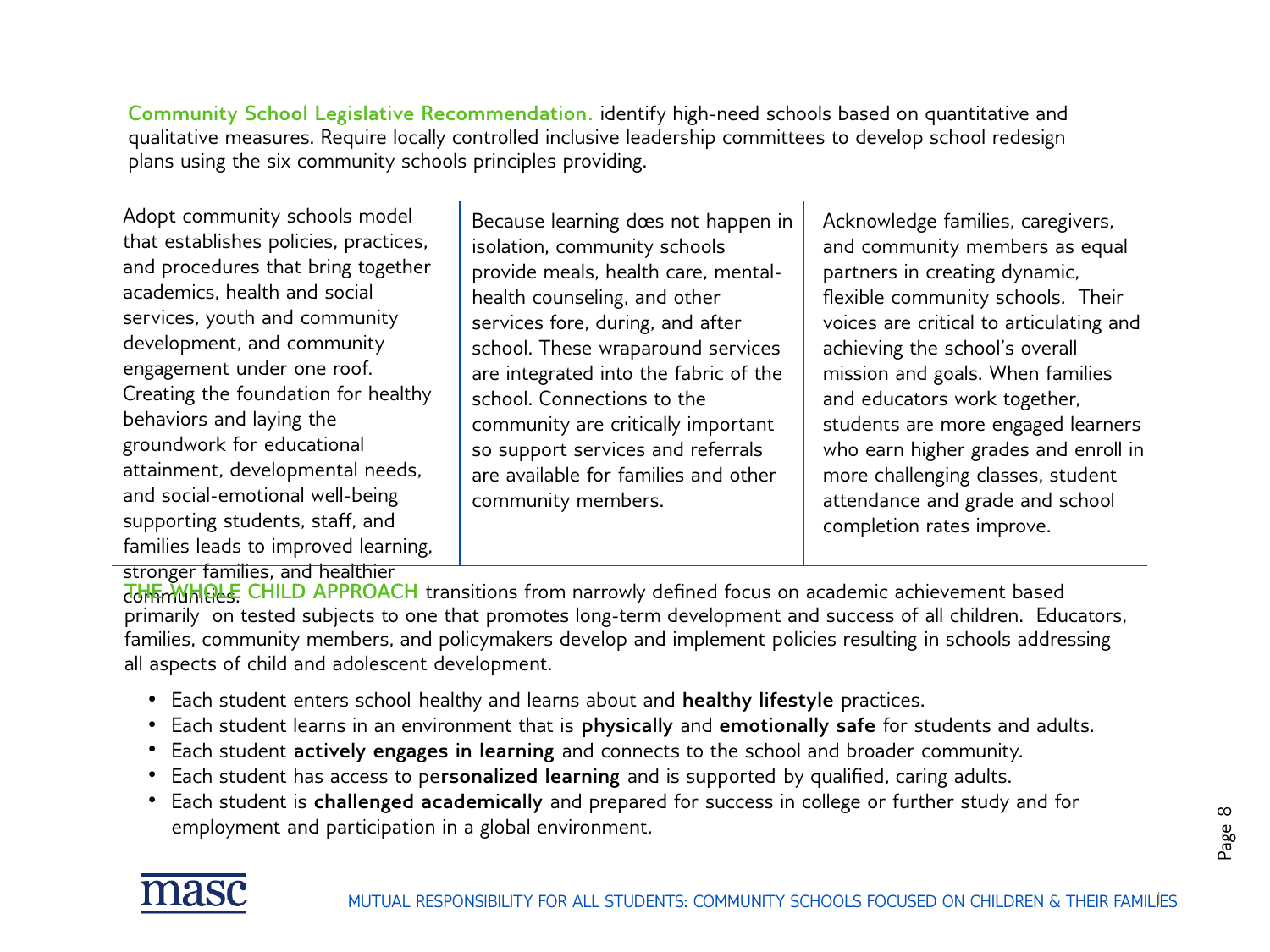

# Community School Legislative Recommendation. identify high-need schools based on quantitative and qualitative measures. Require locally controlled inclusive leadership committees to develop school redesign plans using the six community schools principles providing.
Adopt community schools model that establishes policies, practices, and procedures that bring together academics, health and social services, youth and community development, and community engagement under one roof. Creating the foundation for healthy behaviors and laying the groundwork for educational attainment, developmental needs, and social-emotional well-being supporting students, staff, and families leads to improved learning, stronger families, and healthier communities.

Because learning does not happen in isolation, community schools provide meals, health care, mental-health counseling, and other services fore, during, and after school. These wraparound services are integrated into the fabric of the school. Connections to the community are critically important so support services and referrals are available for families and other community members.

Acknowledge families, caregivers, and community members as equal partners in creating dynamic, flexible community schools.  Their voices are critical to articulating and achieving the school’s overall mission and goals. When families and educators work together, students are more engaged learners who earn higher grades and enroll in more challenging classes, student attendance and grade and school completion rates improve.

The Whole Child Approach transitions from narrowly defined focus on academic achievement based primarily  on tested subjects to one that promotes long-term development and success of all children.  Educators, families, community members, and policymakers develop and implement policies resulting in schools addressing all aspects of child and adolescent development.
Each student enters school healthy and learns about and healthy lifestyle practices.
Each student learns in an environment that is physically and emotionally safe for students and adults.
Each student actively engages in learning and connects to the school and broader community.
Each student has access to personalized learning and is supported by qualified, caring adults.
Each student is challenged academically and prepared for success in college or further study and for employment and participation in a global environment.